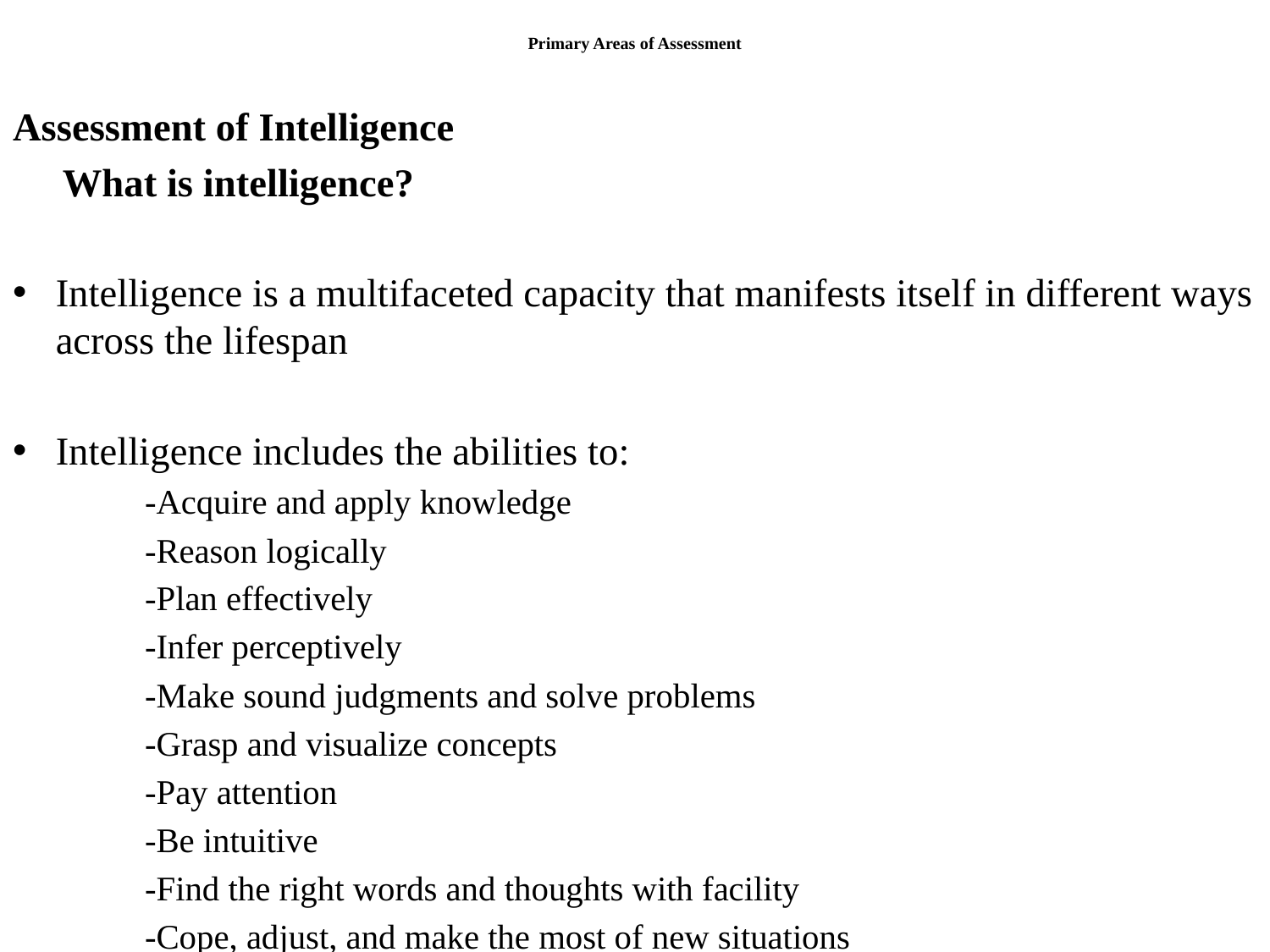

# Primary Areas of Assessment
Assessment of Intelligence
     What is intelligence?

Intelligence is a multifaceted capacity that manifests itself in different ways across the lifespan

Intelligence includes the abilities to:
  -Acquire and apply knowledge
  -Reason logically
  -Plan effectively
  -Infer perceptively
  -Make sound judgments and solve problems
  -Grasp and visualize concepts
  -Pay attention
  -Be intuitive
  -Find the right words and thoughts with facility
  -Cope, adjust, and make the most of new situations